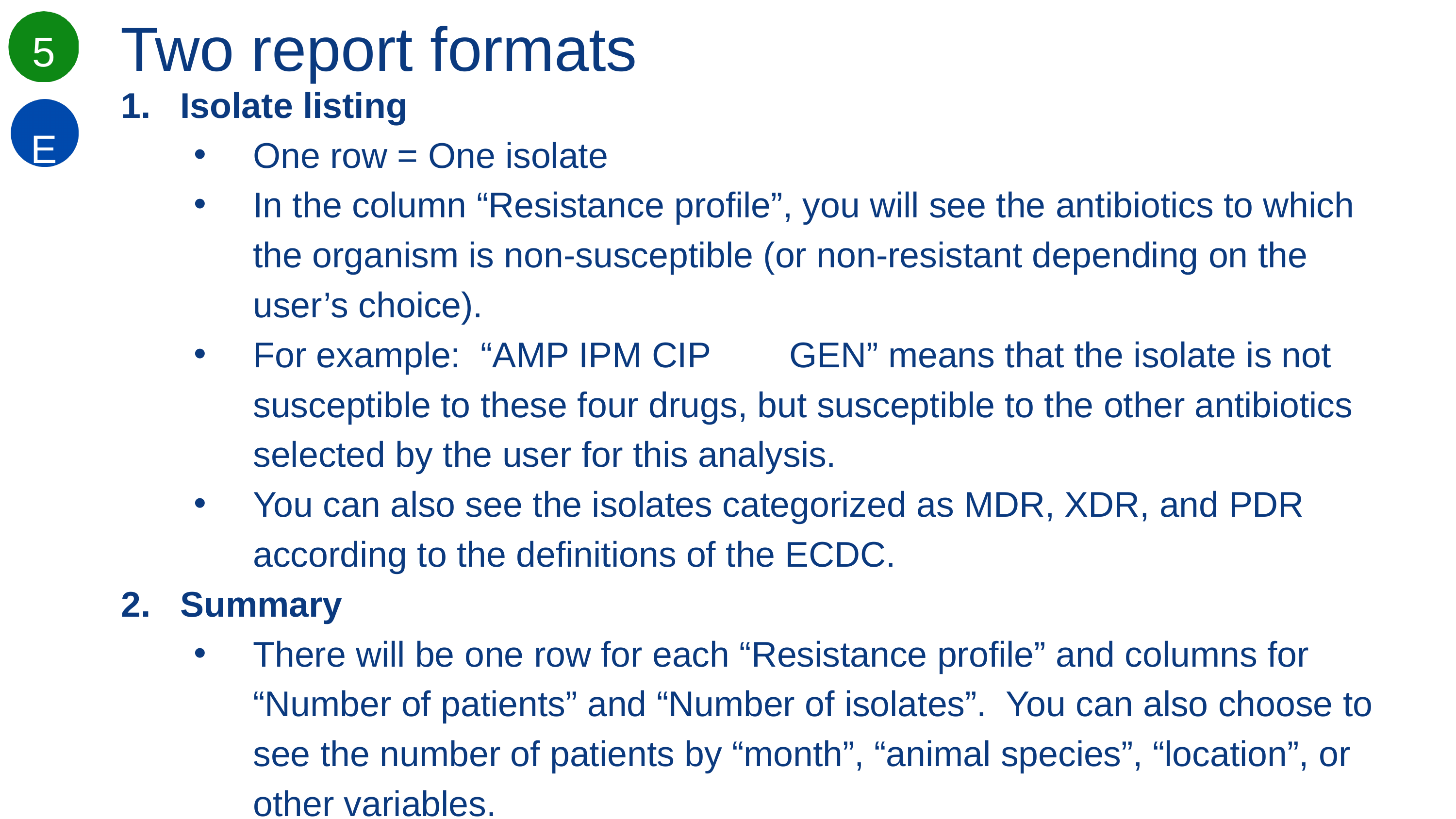

Two report formats

5
E

Isolate listing
One row = One isolate
In the column “Resistance profile”, you will see the antibiotics to which the organism is non-susceptible (or non-resistant depending on the user’s choice).
For example:  “AMP IPM CIP        GEN” means that the isolate is not susceptible to these four drugs, but susceptible to the other antibiotics selected by the user for this analysis.
You can also see the isolates categorized as MDR, XDR, and PDR according to the definitions of the ECDC.
Summary
There will be one row for each “Resistance profile” and columns for “Number of patients” and “Number of isolates”.  You can also choose to see the number of patients by “month”, “animal species”, “location”, or other variables.